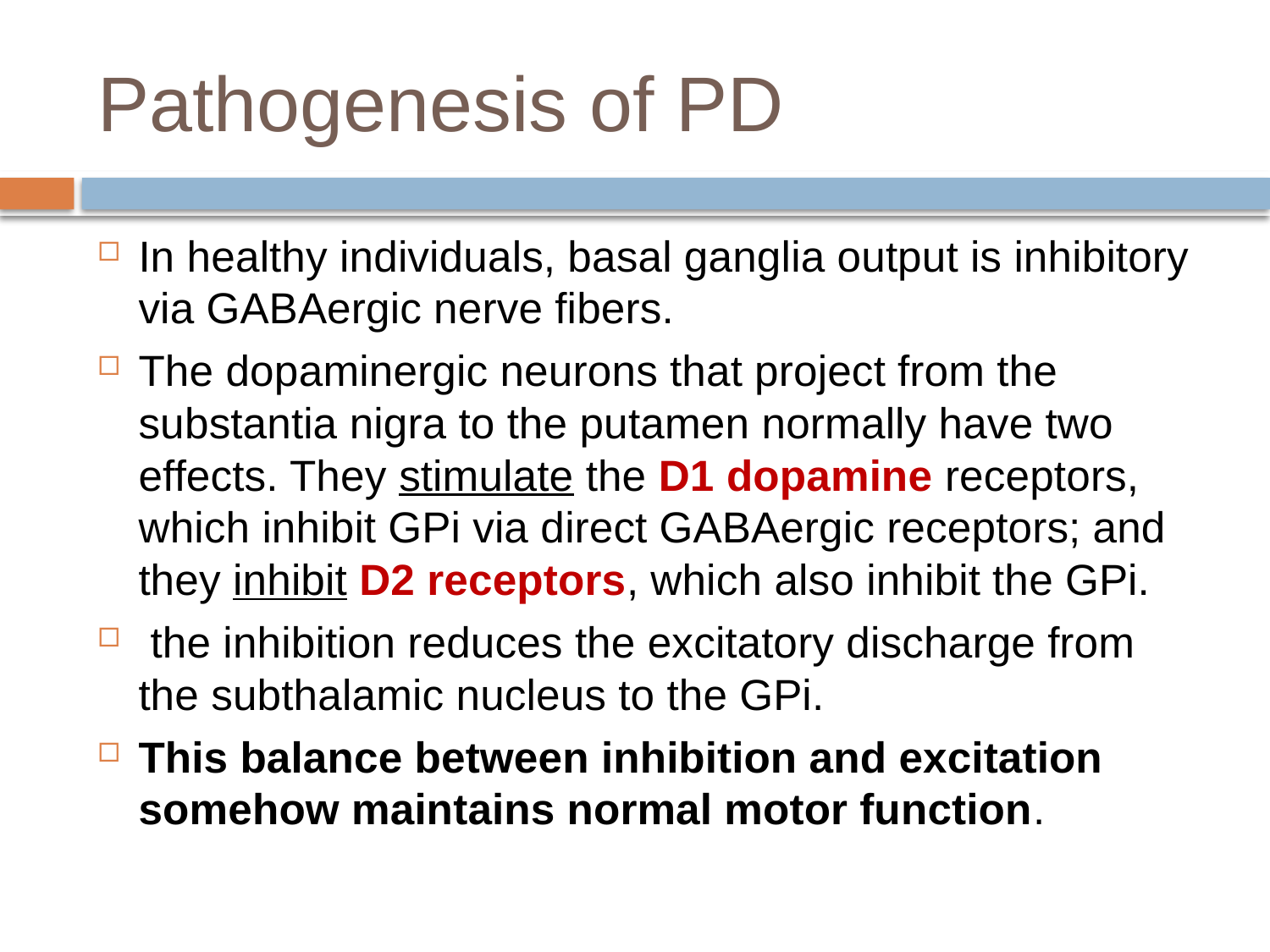

# Pathogenesis of PD
In healthy individuals, basal ganglia output is inhibitory via GABAergic nerve fibers.
The dopaminergic neurons that project from the substantia nigra to the putamen normally have two effects. They stimulate the D1 dopamine receptors, which inhibit GPi via direct GABAergic receptors; and they inhibit D2 receptors, which also inhibit the GPi.
 the inhibition reduces the excitatory discharge from the subthalamic nucleus to the GPi.
This balance between inhibition and excitation somehow maintains normal motor function.